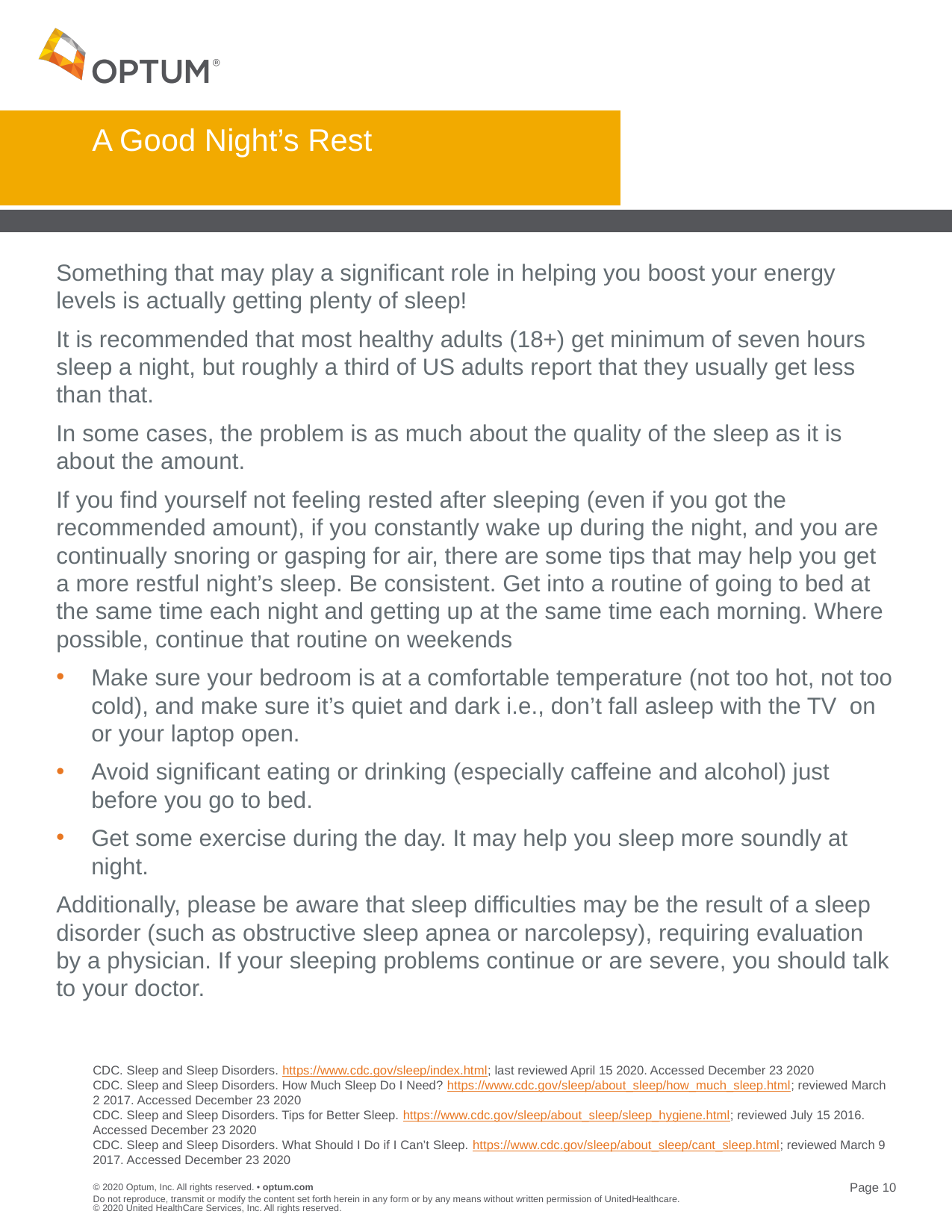

# A Good Night’s Rest
Something that may play a significant role in helping you boost your energy levels is actually getting plenty of sleep!
It is recommended that most healthy adults (18+) get minimum of seven hours sleep a night, but roughly a third of US adults report that they usually get less than that.
In some cases, the problem is as much about the quality of the sleep as it is about the amount.
If you find yourself not feeling rested after sleeping (even if you got the recommended amount), if you constantly wake up during the night, and you are continually snoring or gasping for air, there are some tips that may help you get a more restful night’s sleep. Be consistent. Get into a routine of going to bed at the same time each night and getting up at the same time each morning. Where possible, continue that routine on weekends
Make sure your bedroom is at a comfortable temperature (not too hot, not too cold), and make sure it’s quiet and dark i.e., don’t fall asleep with the TV  on or your laptop open.
Avoid significant eating or drinking (especially caffeine and alcohol) just before you go to bed.
Get some exercise during the day. It may help you sleep more soundly at night.
Additionally, please be aware that sleep difficulties may be the result of a sleep disorder (such as obstructive sleep apnea or narcolepsy), requiring evaluation by a physician. If your sleeping problems continue or are severe, you should talk to your doctor.

CDC. Sleep and Sleep Disorders. https://www.cdc.gov/sleep/index.html; last reviewed April 15 2020. Accessed December 23 2020
CDC. Sleep and Sleep Disorders. How Much Sleep Do I Need? https://www.cdc.gov/sleep/about_sleep/how_much_sleep.html; reviewed March 2 2017. Accessed December 23 2020
CDC. Sleep and Sleep Disorders. Tips for Better Sleep. https://www.cdc.gov/sleep/about_sleep/sleep_hygiene.html; reviewed July 15 2016. Accessed December 23 2020
CDC. Sleep and Sleep Disorders. What Should I Do if I Can’t Sleep. https://www.cdc.gov/sleep/about_sleep/cant_sleep.html; reviewed March 9 2017. Accessed December 23 2020

Do not reproduce, transmit or modify the content set forth herein in any form or by any means without written permission of UnitedHealthcare. © 2020 United HealthCare Services, Inc. All rights reserved.